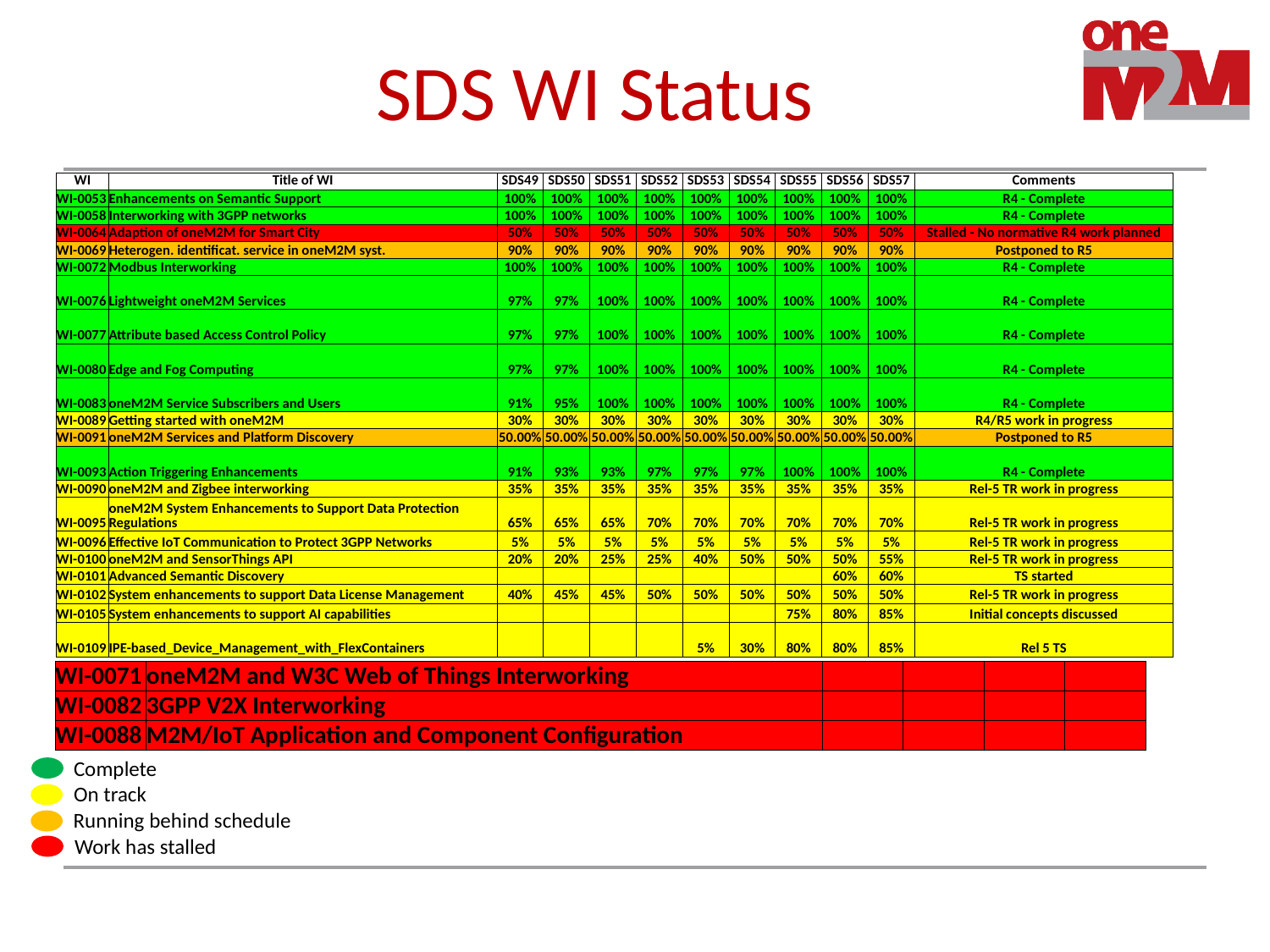

# SDS WI Status
| WI | Title of WI | SDS49 | SDS50 | SDS51 | SDS52 | SDS53 | SDS54 | SDS55 | SDS56 | SDS57 | Comments |
| --- | --- | --- | --- | --- | --- | --- | --- | --- | --- | --- | --- |
| WI-0053 | Enhancements on Semantic Support | 100% | 100% | 100% | 100% | 100% | 100% | 100% | 100% | 100% | R4 - Complete |
| WI-0058 | Interworking with 3GPP networks | 100% | 100% | 100% | 100% | 100% | 100% | 100% | 100% | 100% | R4 - Complete |
| WI-0064 | Adaption of oneM2M for Smart City | 50% | 50% | 50% | 50% | 50% | 50% | 50% | 50% | 50% | Stalled - No normative R4 work planned |
| WI-0069 | Heterogen. identificat. service in oneM2M syst. | 90% | 90% | 90% | 90% | 90% | 90% | 90% | 90% | 90% | Postponed to R5 |
| WI-0072 | Modbus Interworking | 100% | 100% | 100% | 100% | 100% | 100% | 100% | 100% | 100% | R4 - Complete |
| WI-0076 | Lightweight oneM2M Services | 97% | 97% | 100% | 100% | 100% | 100% | 100% | 100% | 100% | R4 - Complete |
| WI-0077 | Attribute based Access Control Policy | 97% | 97% | 100% | 100% | 100% | 100% | 100% | 100% | 100% | R4 - Complete |
| WI-0080 | Edge and Fog Computing | 97% | 97% | 100% | 100% | 100% | 100% | 100% | 100% | 100% | R4 - Complete |
| WI-0083 | oneM2M Service Subscribers and Users | 91% | 95% | 100% | 100% | 100% | 100% | 100% | 100% | 100% | R4 - Complete |
| WI-0089 | Getting started with oneM2M | 30% | 30% | 30% | 30% | 30% | 30% | 30% | 30% | 30% | R4/R5 work in progress |
| WI-0091 | oneM2M Services and Platform Discovery | 50.00% | 50.00% | 50.00% | 50.00% | 50.00% | 50.00% | 50.00% | 50.00% | 50.00% | Postponed to R5 |
| WI-0093 | Action Triggering Enhancements | 91% | 93% | 93% | 97% | 97% | 97% | 100% | 100% | 100% | R4 - Complete |
| WI-0090 | oneM2M and Zigbee interworking | 35% | 35% | 35% | 35% | 35% | 35% | 35% | 35% | 35% | Rel-5 TR work in progress |
| WI-0095 | oneM2M System Enhancements to Support Data Protection Regulations | 65% | 65% | 65% | 70% | 70% | 70% | 70% | 70% | 70% | Rel-5 TR work in progress |
| WI-0096 | Effective IoT Communication to Protect 3GPP Networks | 5% | 5% | 5% | 5% | 5% | 5% | 5% | 5% | 5% | Rel-5 TR work in progress |
| WI-0100 | oneM2M and SensorThings API | 20% | 20% | 25% | 25% | 40% | 50% | 50% | 50% | 55% | Rel-5 TR work in progress |
| WI-0101 | Advanced Semantic Discovery |  |  |  |  |  |  |  | 60% | 60% | TS started |
| WI-0102 | System enhancements to support Data License Management | 40% | 45% | 45% | 50% | 50% | 50% | 50% | 50% | 50% | Rel-5 TR work in progress |
| WI-0105 | System enhancements to support AI capabilities |  |  |  |  |  |  | 75% | 80% | 85% | Initial concepts discussed |
| WI-0109 | IPE-based\_Device\_Management\_with\_FlexContainers |  |  |  |  | 5% | 30% | 80% | 80% | 85% | Rel 5 TS |
| WI-0071 | oneM2M and W3C Web of Things Interworking |  |  |  |  |
| --- | --- | --- | --- | --- | --- |
| WI-0082 | 3GPP V2X Interworking |  |  |  |  |
| WI-0088 | M2M/IoT Application and Component Configuration |  |  |  |  |
Complete

On track

Running behind schedule

Work has stalled